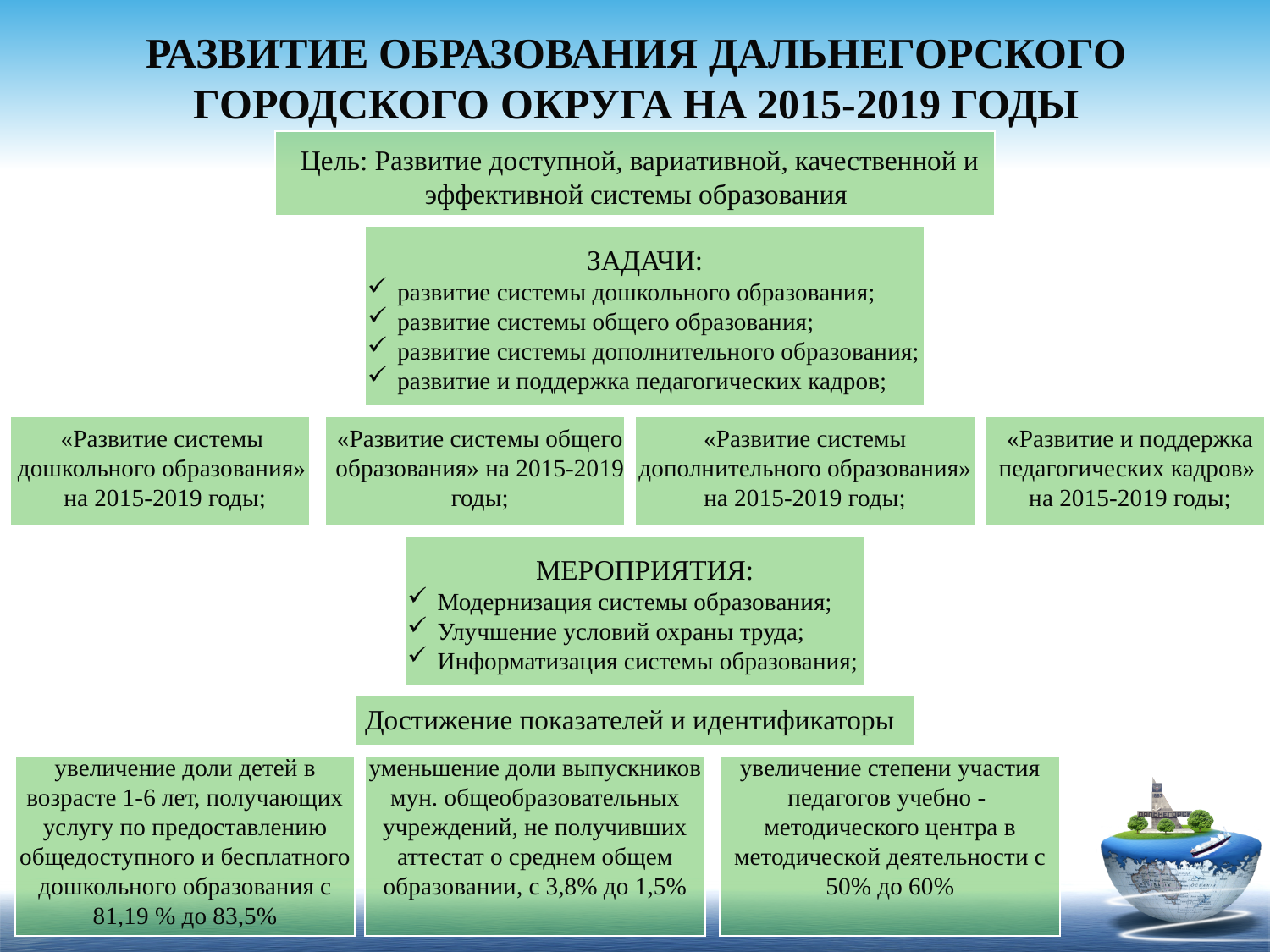

# РАЗВИТИЕ ОБРАЗОВАНИЯ ДАЛЬНЕГОРСКОГО ГОРОДСКОГО ОКРУГА НА 2015-2019 ГОДЫ

Цель: Развитие доступной, вариативной, качественной и эффективной системы образования

ЗАДАЧИ:
развитие системы дошкольного образования;
развитие системы общего образования;
развитие системы дополнительного образования;
развитие и поддержка педагогических кадров;

«Развитие системы
дошкольного образования»
на 2015-2019 годы;

«Развитие системы общего образования» на 2015-2019 годы;

«Развитие системы дополнительного образования» на 2015-2019 годы;

«Развитие и поддержка педагогических кадров»
на 2015-2019 годы;

МЕРОПРИЯТИЯ:
Модернизация системы образования;
Улучшение условий охраны труда;
Информатизация системы образования;

Достижение показателей и идентификаторы

увеличение доли детей в возрасте 1-6 лет, получающих услугу по предоставлению общедоступного и бесплатного дошкольного образования с 81,19 % до 83,5%
уменьшение доли выпускников мун. общеобразовательных учреждений, не получивших аттестат о среднем общем образовании, с 3,8% до 1,5%
увеличение степени участия педагогов учебно -  методического центра в методической деятельности с 50% до 60%